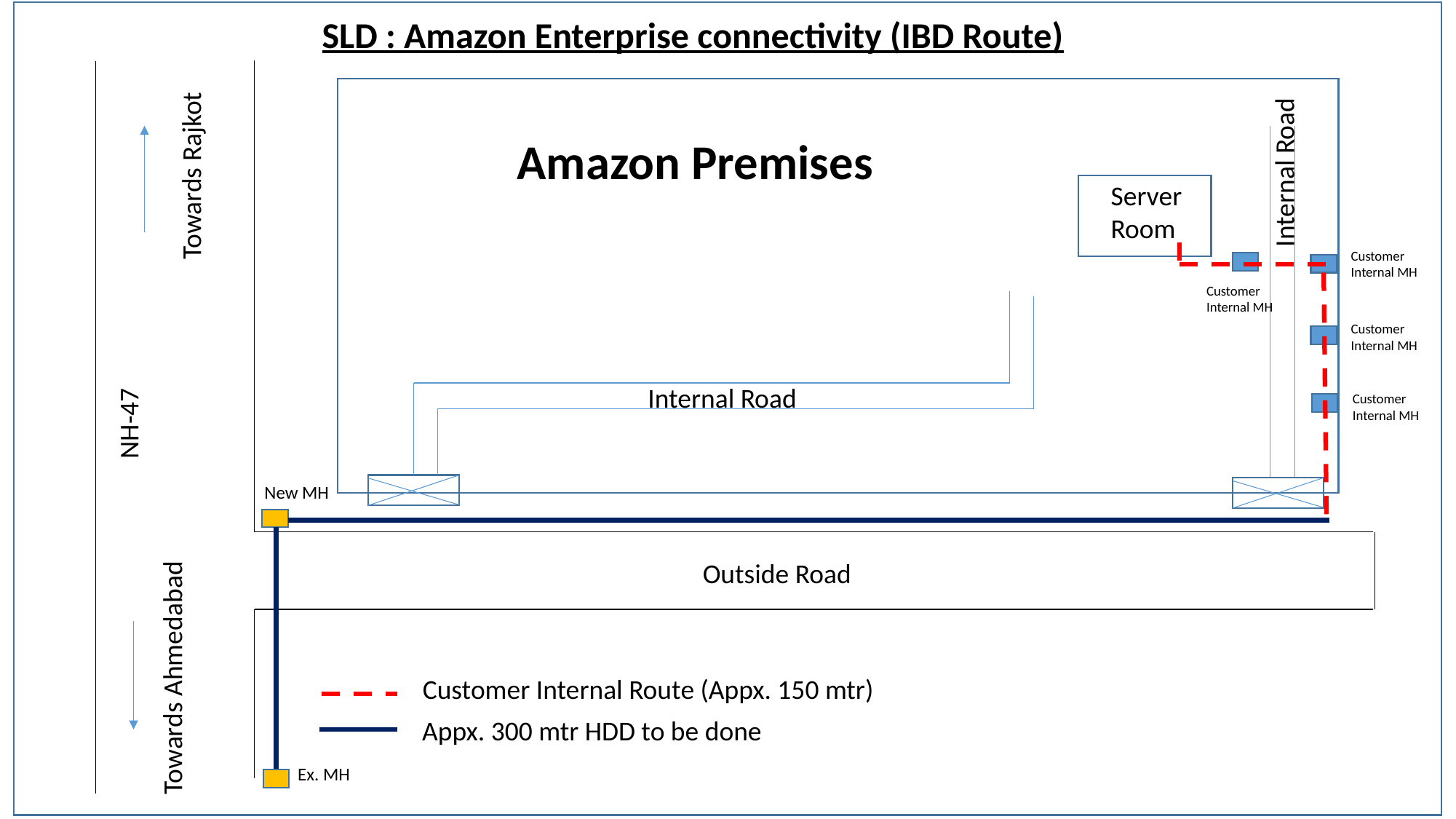

SLD : Amazon Enterprise connectivity (IBD Route)

Amazon Premises
Internal Road
Towards Rajkot
Server
Room

Customer
Internal MH

Customer
Internal MH
Customer
Internal MH

Internal Road
Customer
Internal MH

NH-47

New MH

Outside Road
Towards Ahmedabad
Customer Internal Route (Appx. 150 mtr)
Appx. 300 mtr HDD to be done
Ex. MH